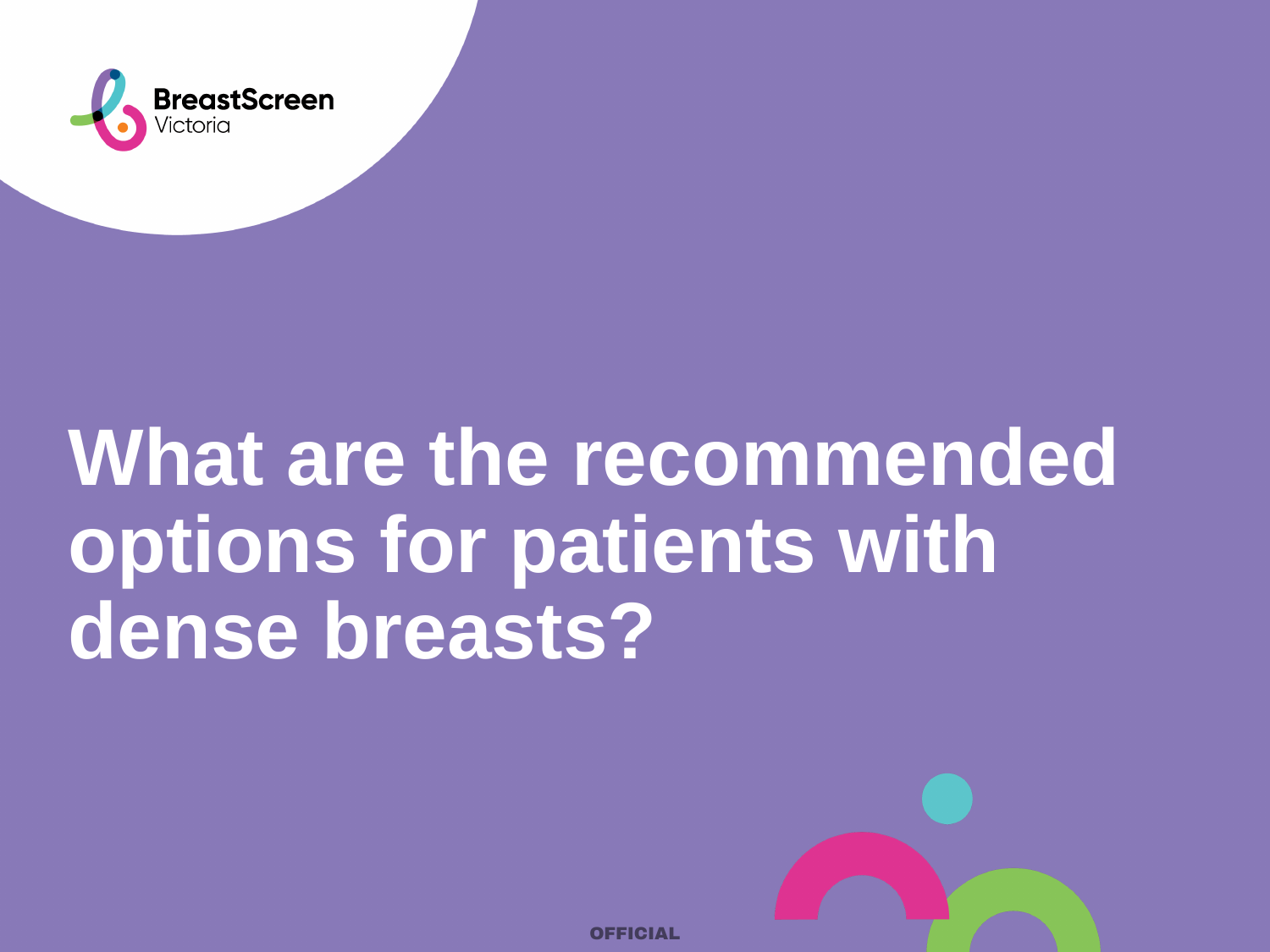

# What are the recommended options for patients with dense breasts?